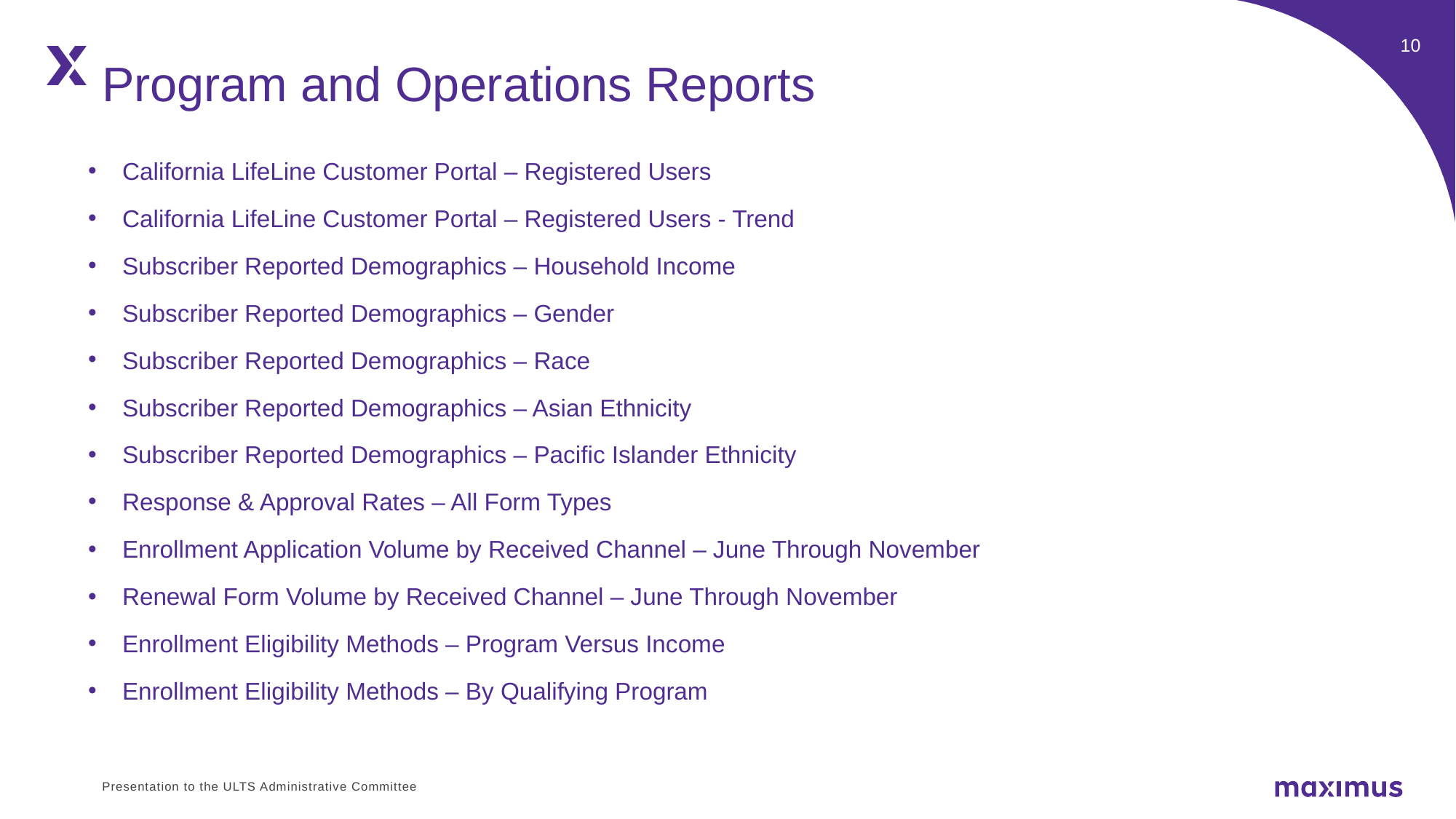

Program and Operations Reports

California LifeLine Customer Portal – Registered Users
California LifeLine Customer Portal – Registered Users - Trend
Subscriber Reported Demographics – Household Income
Subscriber Reported Demographics – Gender
Subscriber Reported Demographics – Race
Subscriber Reported Demographics – Asian Ethnicity
Subscriber Reported Demographics – Pacific Islander Ethnicity
Response & Approval Rates – All Form Types
Enrollment Application Volume by Received Channel – June Through November
Renewal Form Volume by Received Channel – June Through November
Enrollment Eligibility Methods – Program Versus Income
Enrollment Eligibility Methods – By Qualifying Program